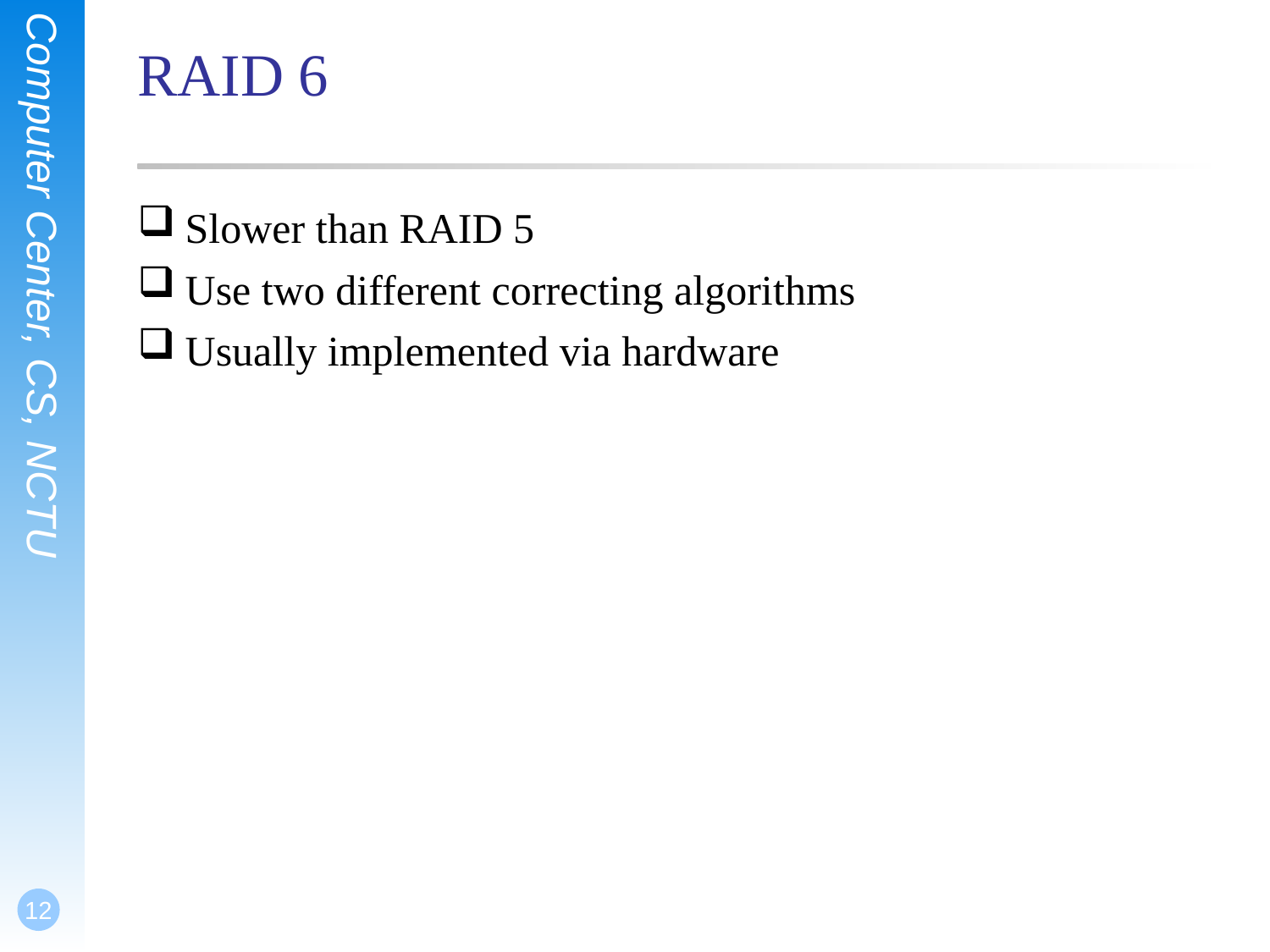

# RAID 6
Slower than RAID 5
Use two different correcting algorithms
Usually implemented via hardware